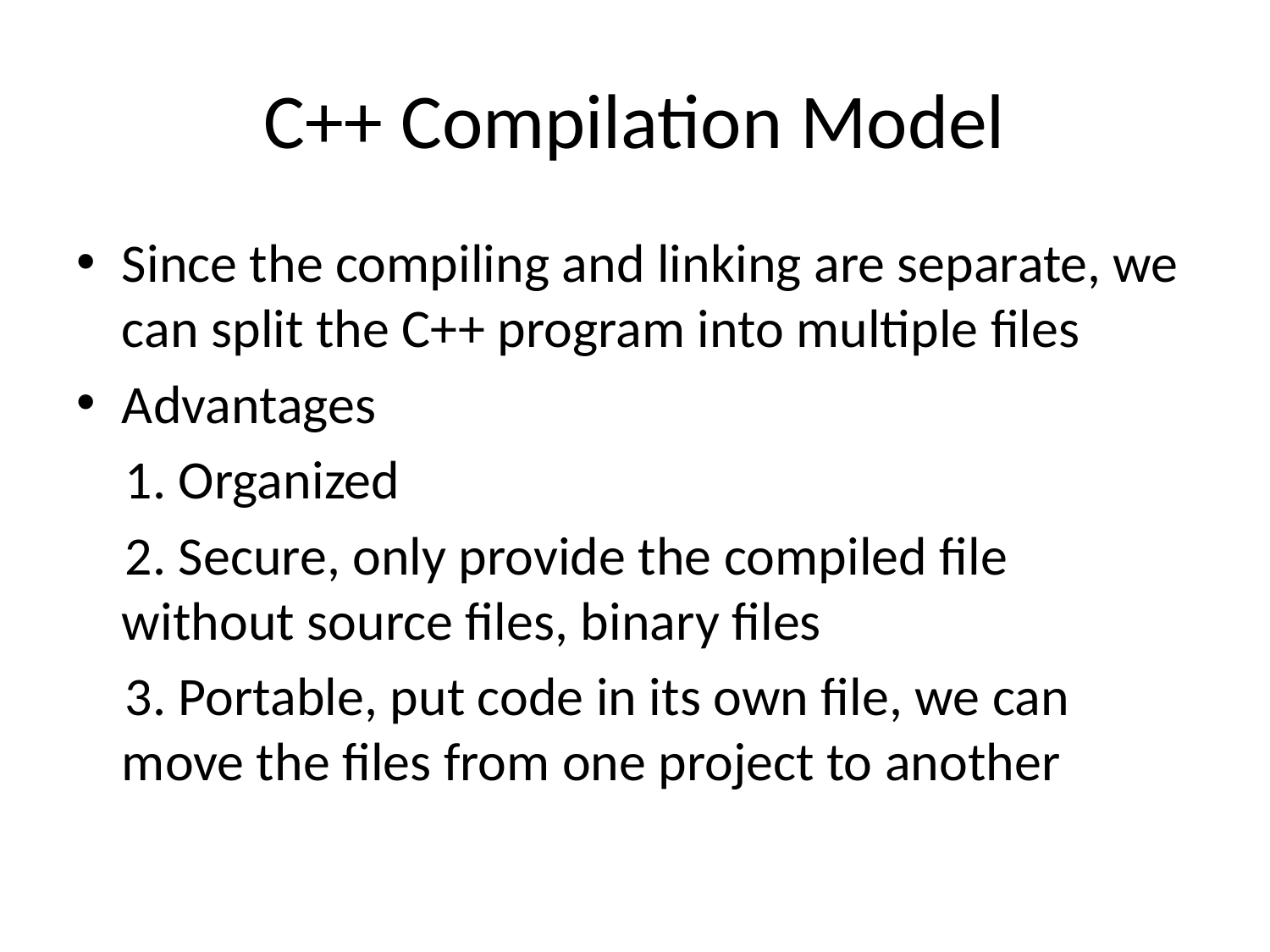

# C++ Compilation Model
Since the compiling and linking are separate, we can split the C++ program into multiple files
Advantages
    1. Organized
    2. Secure, only provide the compiled file without source files, binary files
    3. Portable, put code in its own file, we can move the files from one project to another